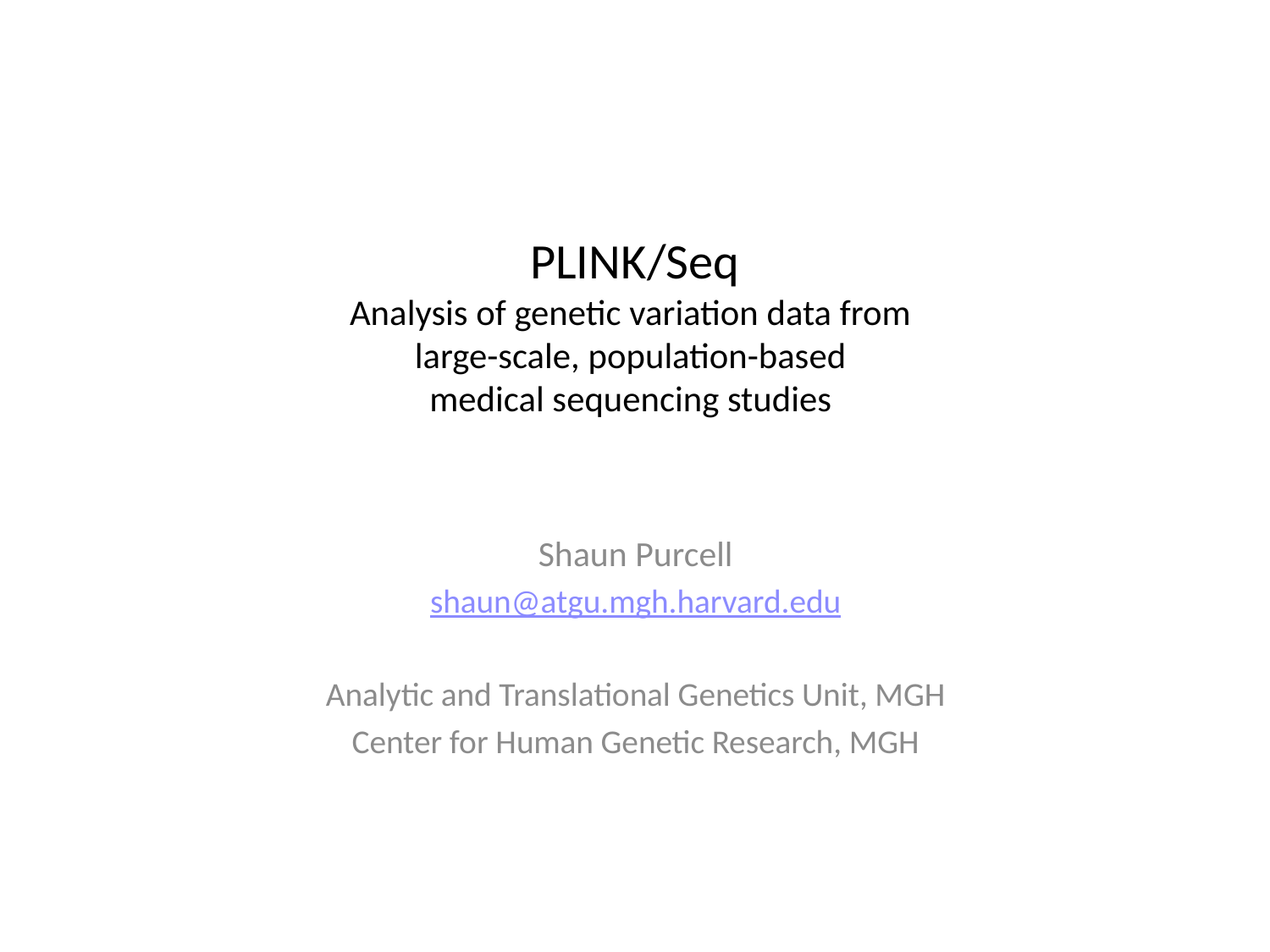

# PLINK/Seq Analysis of genetic variation data from large-scale, population-based medical sequencing studies
Shaun Purcell
shaun@atgu.mgh.harvard.edu

Analytic and Translational Genetics Unit, MGH
Center for Human Genetic Research, MGH